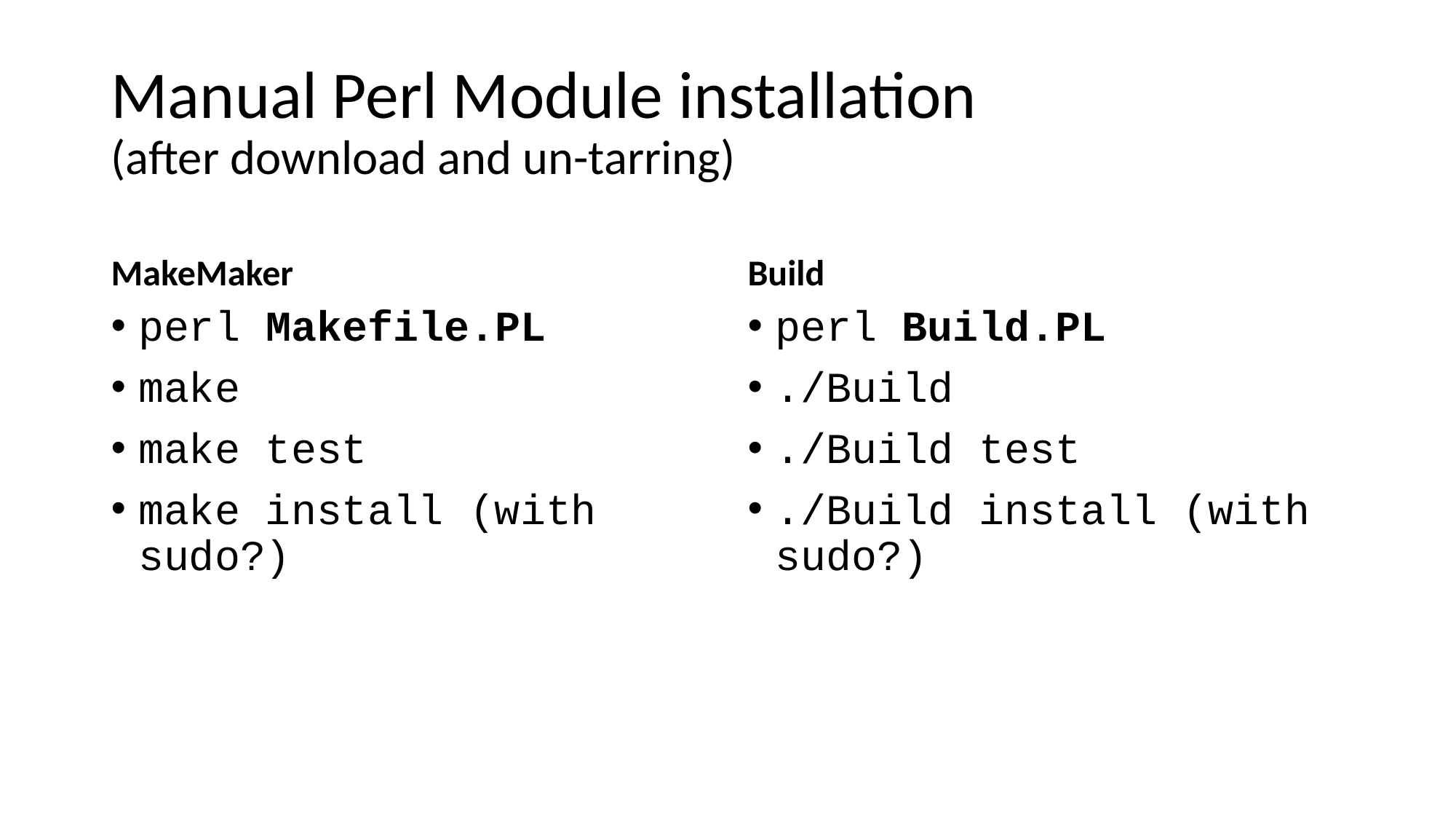

# Manual Perl Module installation (after download and un-tarring)
MakeMaker
Build
perl Makefile.PL
make
make test
make install (with sudo?)
perl Build.PL
./Build
./Build test
./Build install (with sudo?)